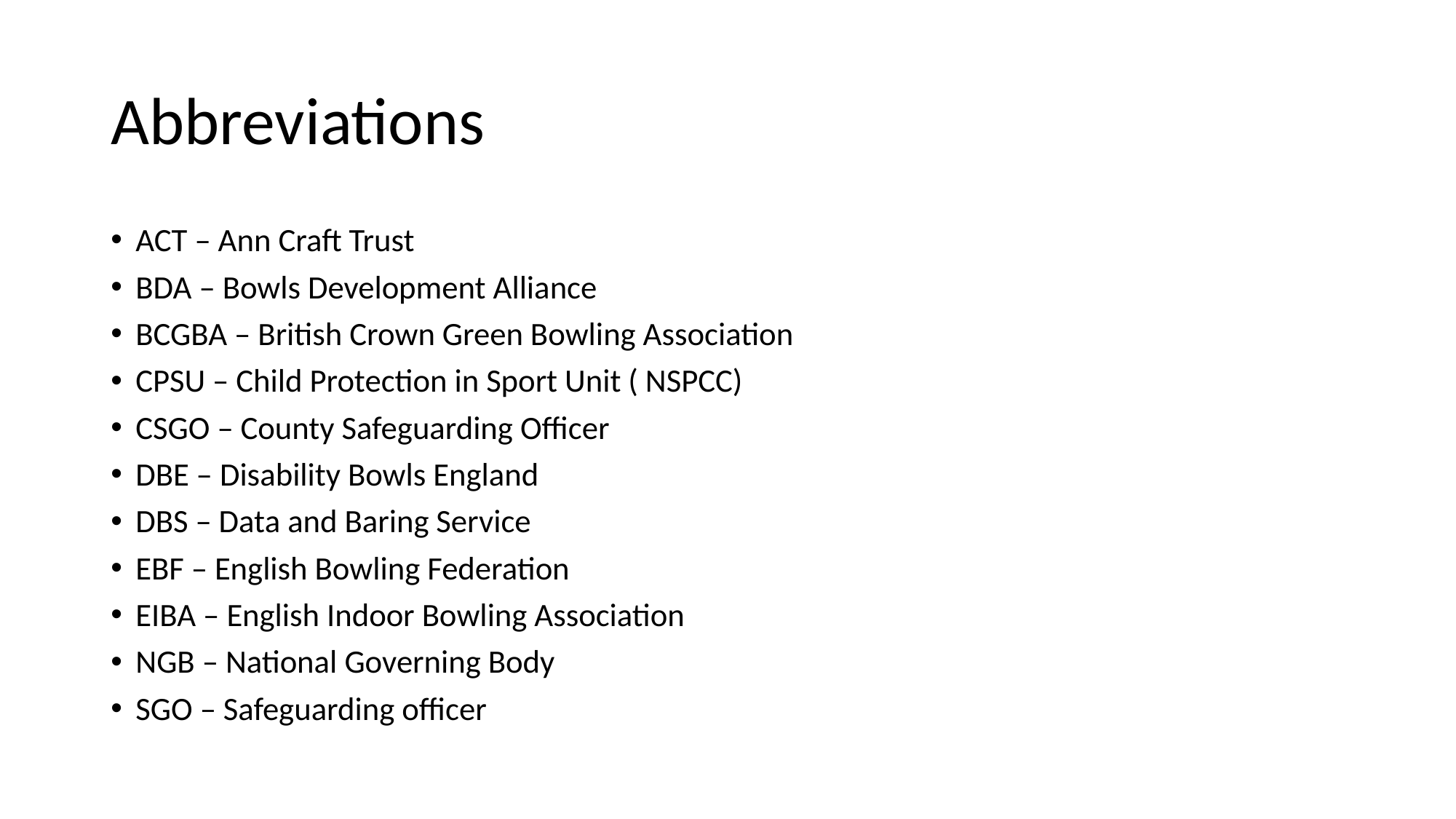

# Abbreviations
ACT – Ann Craft Trust
BDA – Bowls Development Alliance
BCGBA – British Crown Green Bowling Association
CPSU – Child Protection in Sport Unit ( NSPCC)
CSGO – County Safeguarding Officer
DBE – Disability Bowls England
DBS – Data and Baring Service
EBF – English Bowling Federation
EIBA – English Indoor Bowling Association
NGB – National Governing Body
SGO – Safeguarding officer